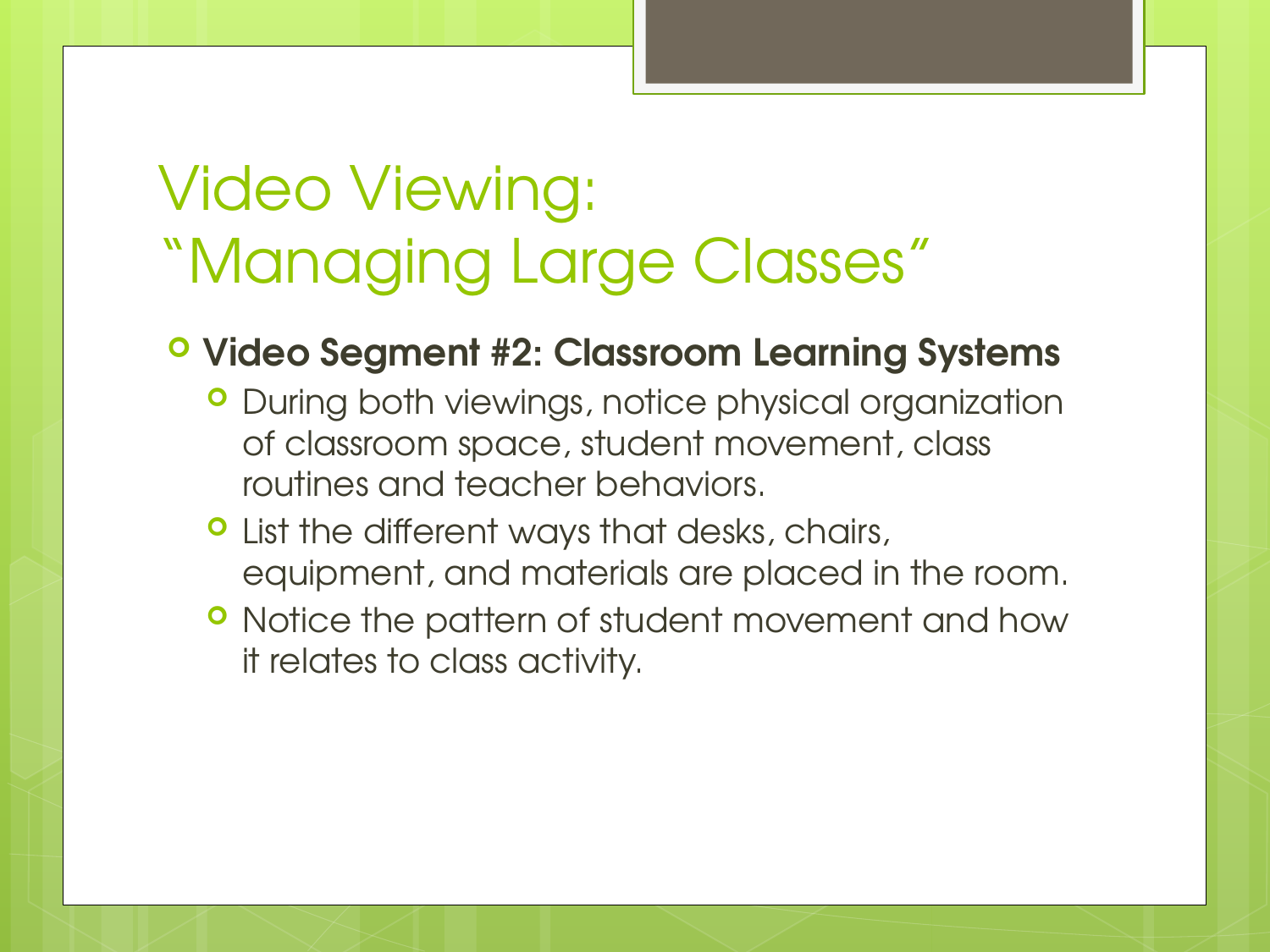

# Video Viewing: “Managing Large Classes”
Video Segment #2: Classroom Learning Systems
During both viewings, notice physical organization of classroom space, student movement, class routines and teacher behaviors.
List the different ways that desks, chairs, equipment, and materials are placed in the room.
Notice the pattern of student movement and how it relates to class activity.